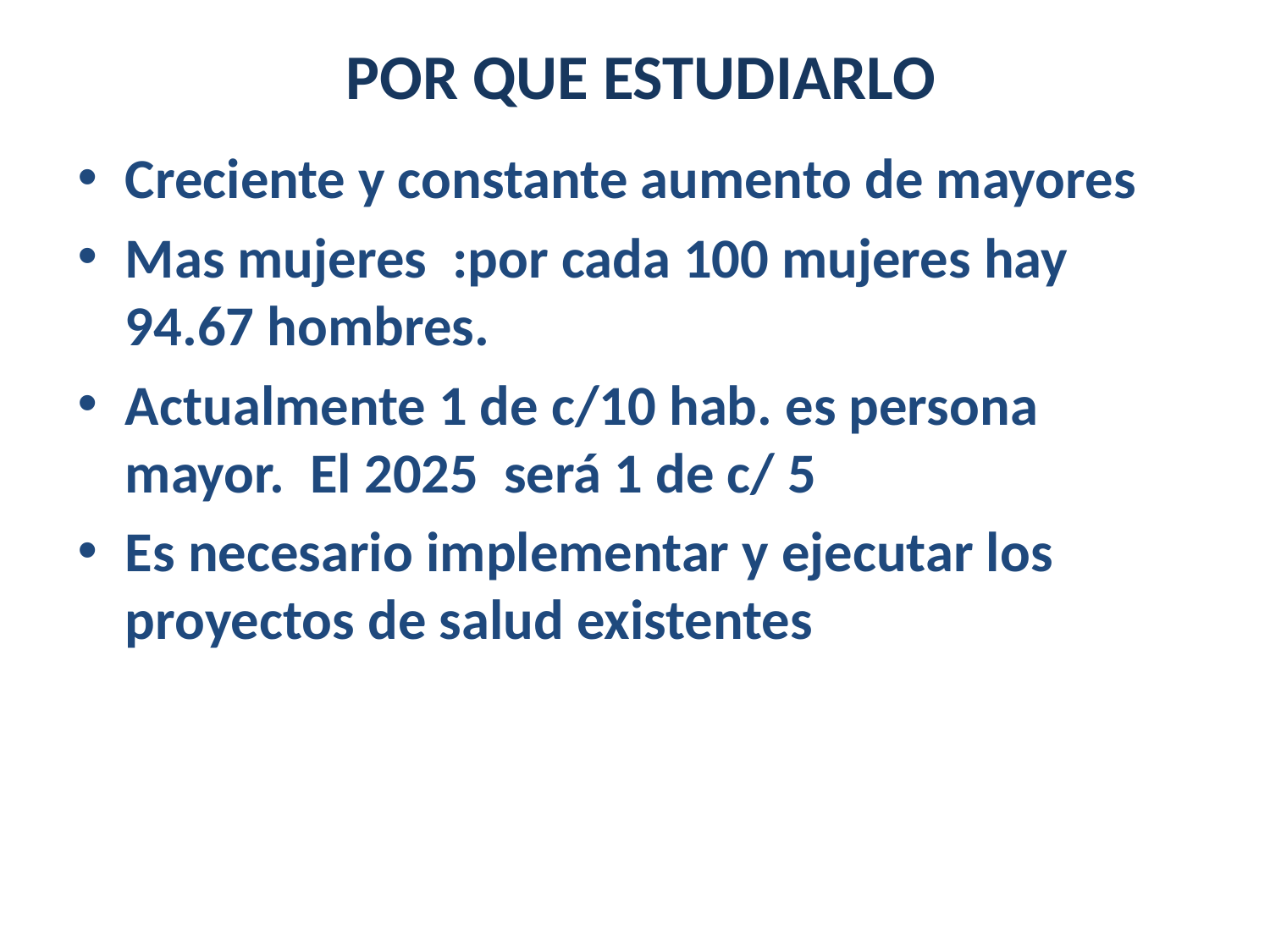

# POR QUE ESTUDIARLO
Creciente y constante aumento de mayores
Mas mujeres  :por cada 100 mujeres hay 94.67 hombres.
Actualmente 1 de c/10 hab. es persona mayor.  El 2025  será 1 de c/ 5
Es necesario implementar y ejecutar los proyectos de salud existentes